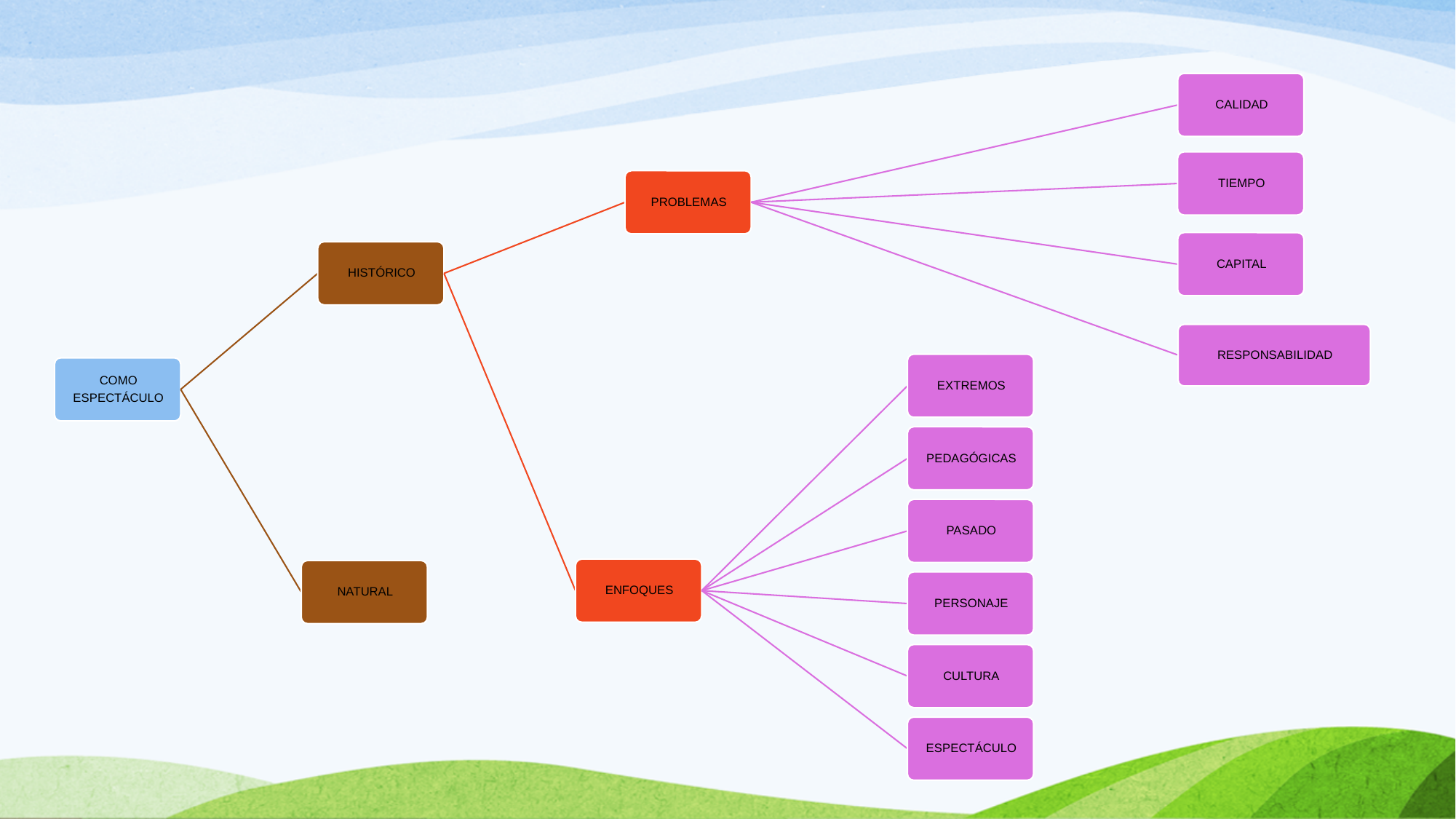

COMO
ESPECTÁCULO

HISTÓRICO

PROBLEMAS

CALIDAD

TIEMPO

CAPITAL

RESPONSABILIDAD

ENFOQUES

EXTREMOS

PEDAGÓGICAS

PASADO

PERSONAJE

CULTURA

ESPECTÁCULO

NATURAL